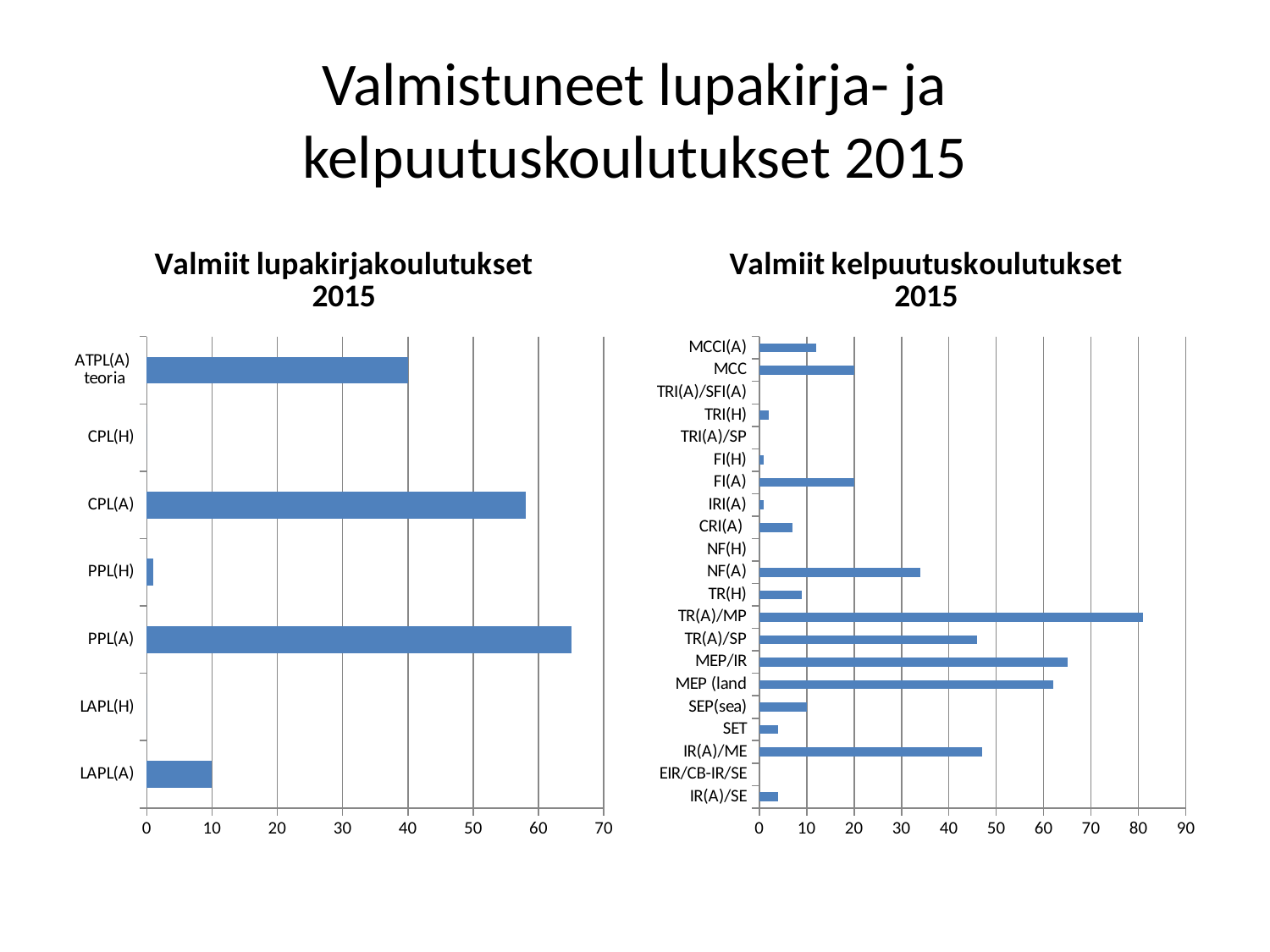

# Valmistuneet lupakirja- ja kelpuutuskoulutukset 2015

### Chart:

| Category |  |
|---|---|
| LAPL(A) | 10.0 |
| LAPL(H) | 0.0 |
| PPL(A) | 65.0 |
| PPL(H) | 1.0 |
| CPL(A) | 58.0 |
| CPL(H) | 0.0 |
| ATPL(A)  teoria | 40.0 |

### Chart: Valmiit kelpuutuskoulutukset 2015

| Category |  |
|---|---|
| IR(A)/SE | 4.0 |
| EIR/CB-IR/SE | None |
| IR(A)/ME | 47.0 |
| SET | 4.0 |
| SEP(sea) | 10.0 |
| MEP (land | 62.0 |
| MEP/IR | 65.0 |
| TR(A)/SP | 46.0 |
| TR(A)/MP | 81.0 |
| TR(H) | 9.0 |
| NF(A) | 34.0 |
| NF(H) | 0.0 |
| CRI(A)  | 7.0 |
| IRI(A) | 1.0 |
| FI(A) | 20.0 |
| FI(H) | 1.0 |
| TRI(A)/SP | None |
| TRI(H) | 2.0 |
| TRI(A)/SFI(A) | None |
| MCC | 20.0 |
| MCCI(A) | 12.0 |